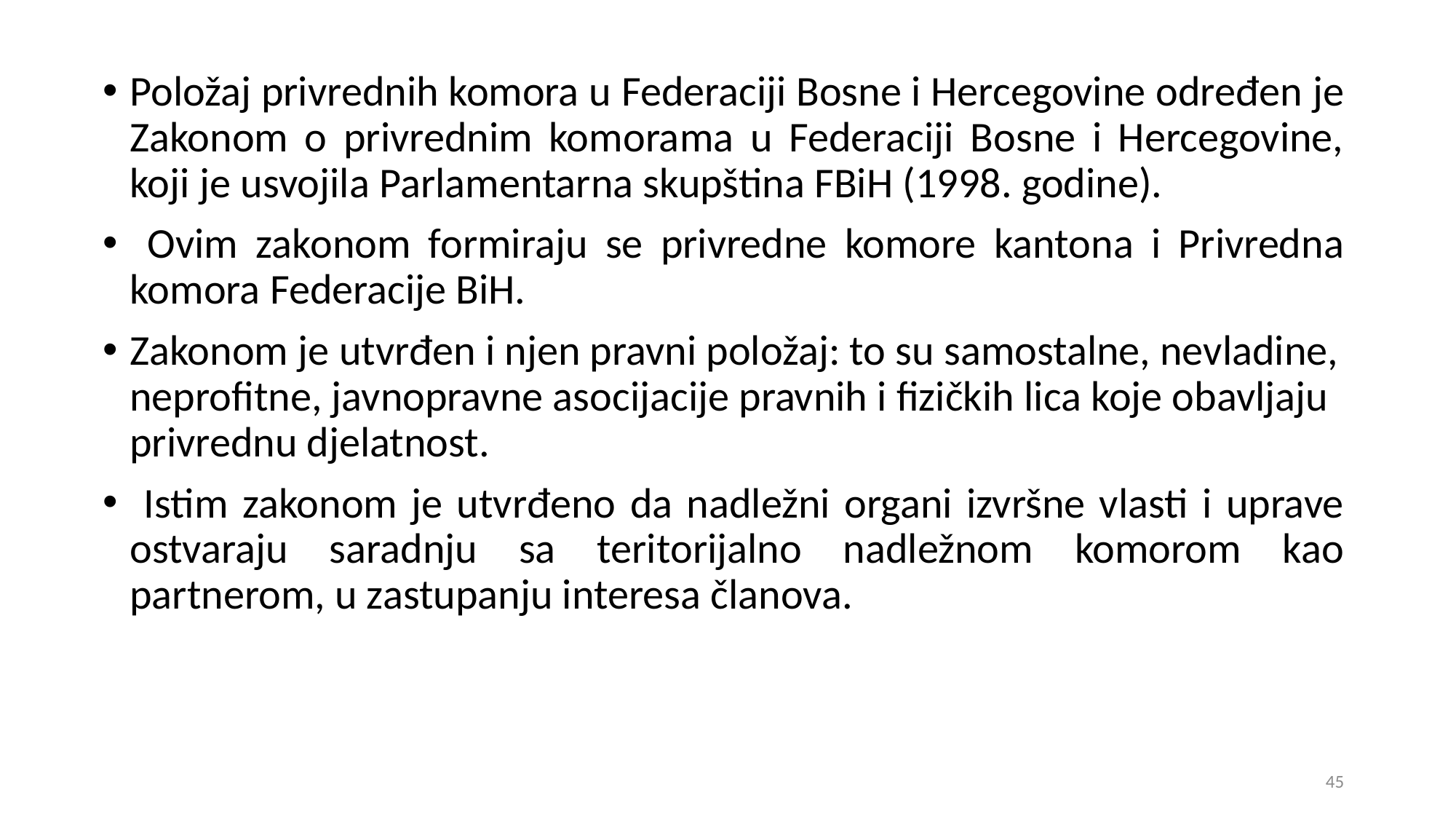

Položaj privrednih komora u Federaciji Bosne i Hercegovine određen je Zakonom o privrednim komorama u Federaciji Bosne i Hercegovine, koji je usvojila Parlamentarna skupština FBiH (1998. godine).
 Ovim zakonom formiraju se privredne komore kantona i Privredna komora Federacije BiH.
Zakonom je utvrđen i njen pravni položaj: to su samostalne, nevladine, neprofitne, javnopravne asocijacije pravnih i fizičkih lica koje obavljaju privrednu djelatnost.
 Istim zakonom je utvrđeno da nadležni organi izvršne vlasti i uprave ostvaraju saradnju sa teritorijalno nadležnom komorom kao partnerom, u zastupanju interesa članova.
45